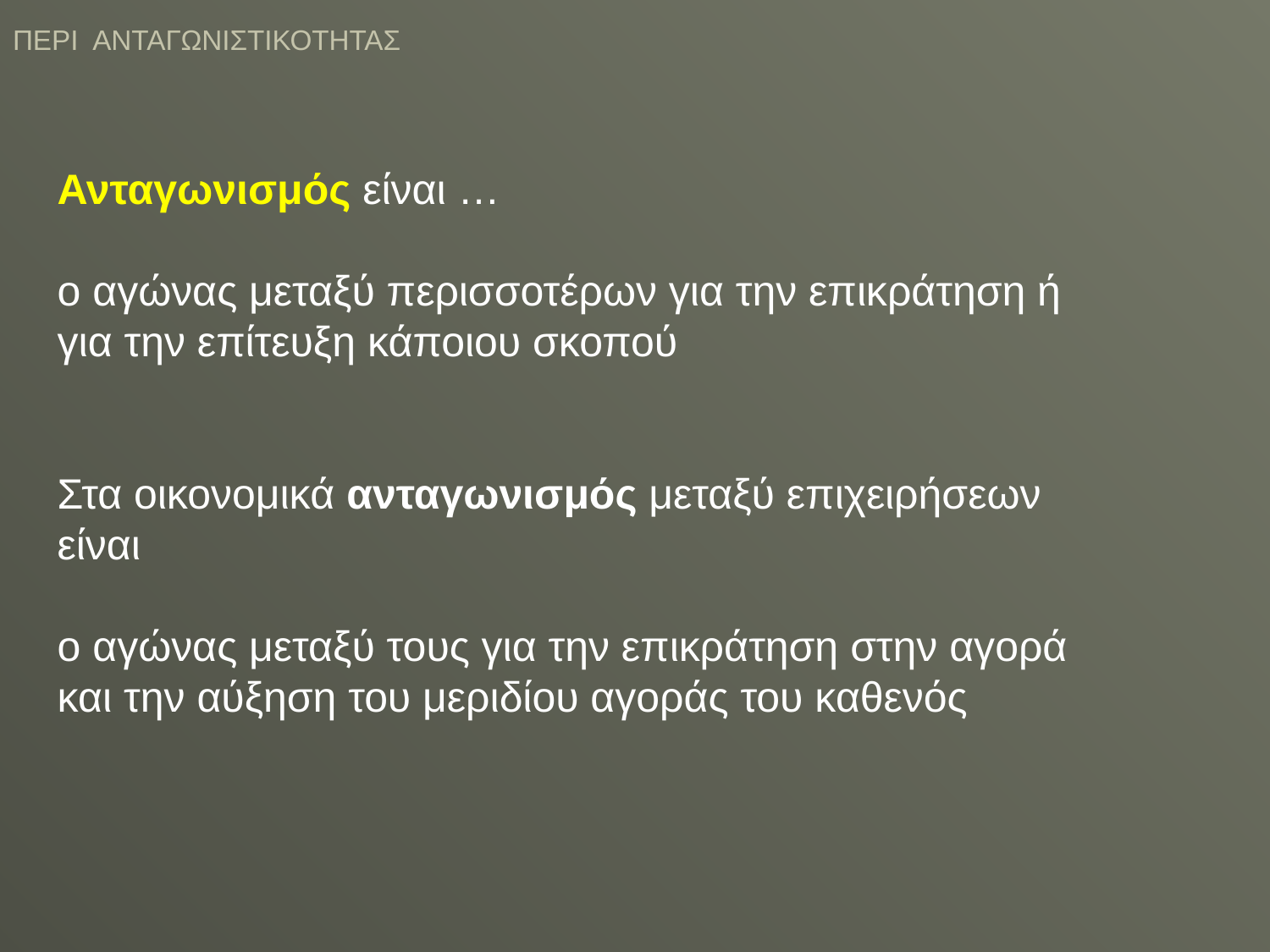

ΠΕΡΙ  ΑΝΤΑΓΩΝΙΣΤΙΚΟΤΗΤΑΣ
Ανταγωνισμός είναι …

ο αγώνας μεταξύ περισσοτέρων για την επικράτηση ή για την επίτευξη κάποιου σκοπού

Στα οικονομικά ανταγωνισμός μεταξύ επιχειρήσεων είναι

ο αγώνας μεταξύ τους για την επικράτηση στην αγορά και την αύξηση του μεριδίου αγοράς του καθενός